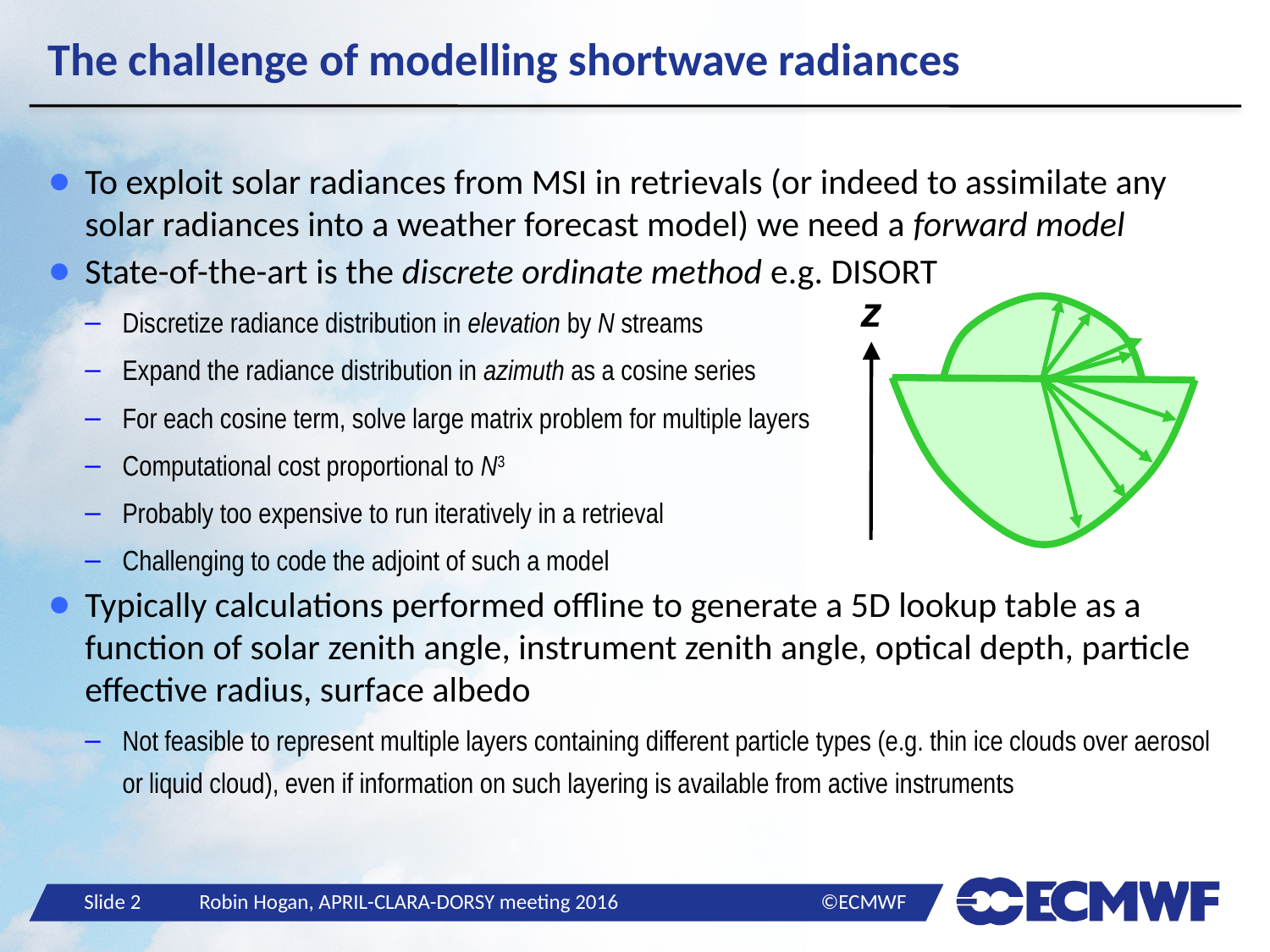

# The challenge of modelling shortwave radiances
To exploit solar radiances from MSI in retrievals (or indeed to assimilate any solar radiances into a weather forecast model) we need a forward model
State-of-the-art is the discrete ordinate method e.g. DISORT
Discretize radiance distribution in elevation by N streams
Expand the radiance distribution in azimuth as a cosine series
For each cosine term, solve large matrix problem for multiple layers
Computational cost proportional to N3
Probably too expensive to run iteratively in a retrieval
Challenging to code the adjoint of such a model
Typically calculations performed offline to generate a 5D lookup table as a function of solar zenith angle, instrument zenith angle, optical depth, particle effective radius, surface albedo
Not feasible to represent multiple layers containing different particle types (e.g. thin ice clouds over aerosol or liquid cloud), even if information on such layering is available from active instruments

z